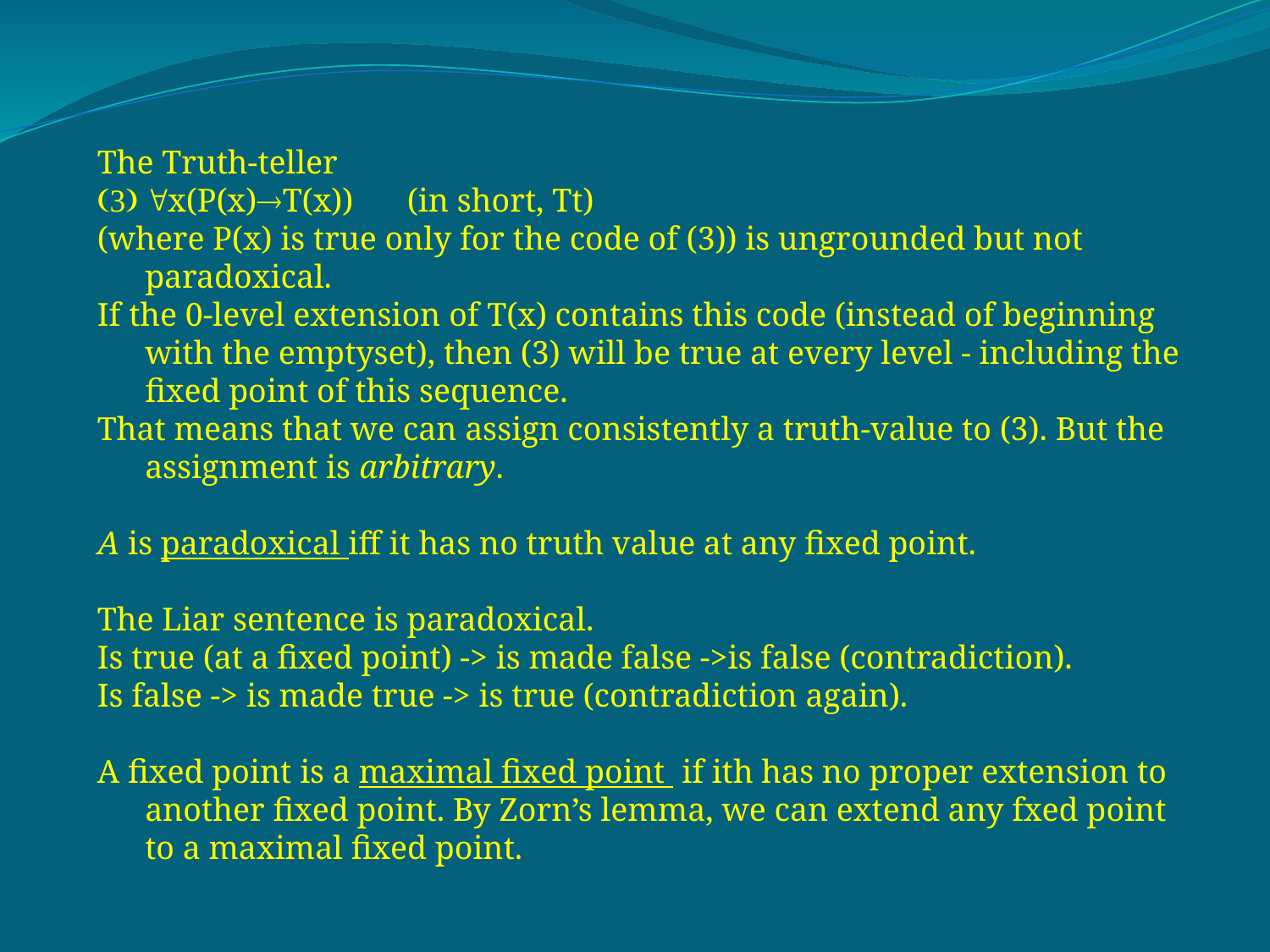

The Truth-teller
∀x(P(x)→T(x))	 (in short, Tt)
(where P(x) is true only for the code of (3)) is ungrounded but not paradoxical.
If the 0-level extension of T(x) contains this code (instead of beginning with the emptyset), then (3) will be true at every level - including the fixed point of this sequence.
That means that we can assign consistently a truth-value to (3). But the assignment is arbitrary.

A is paradoxical iff it has no truth value at any fixed point.

The Liar sentence is paradoxical.
Is true (at a fixed point) -> is made false ->is false (contradiction).
Is false -> is made true -> is true (contradiction again).

A fixed point is a maximal fixed point  if ith has no proper extension to another fixed point. By Zorn’s lemma, we can extend any fxed point to a maximal fixed point.